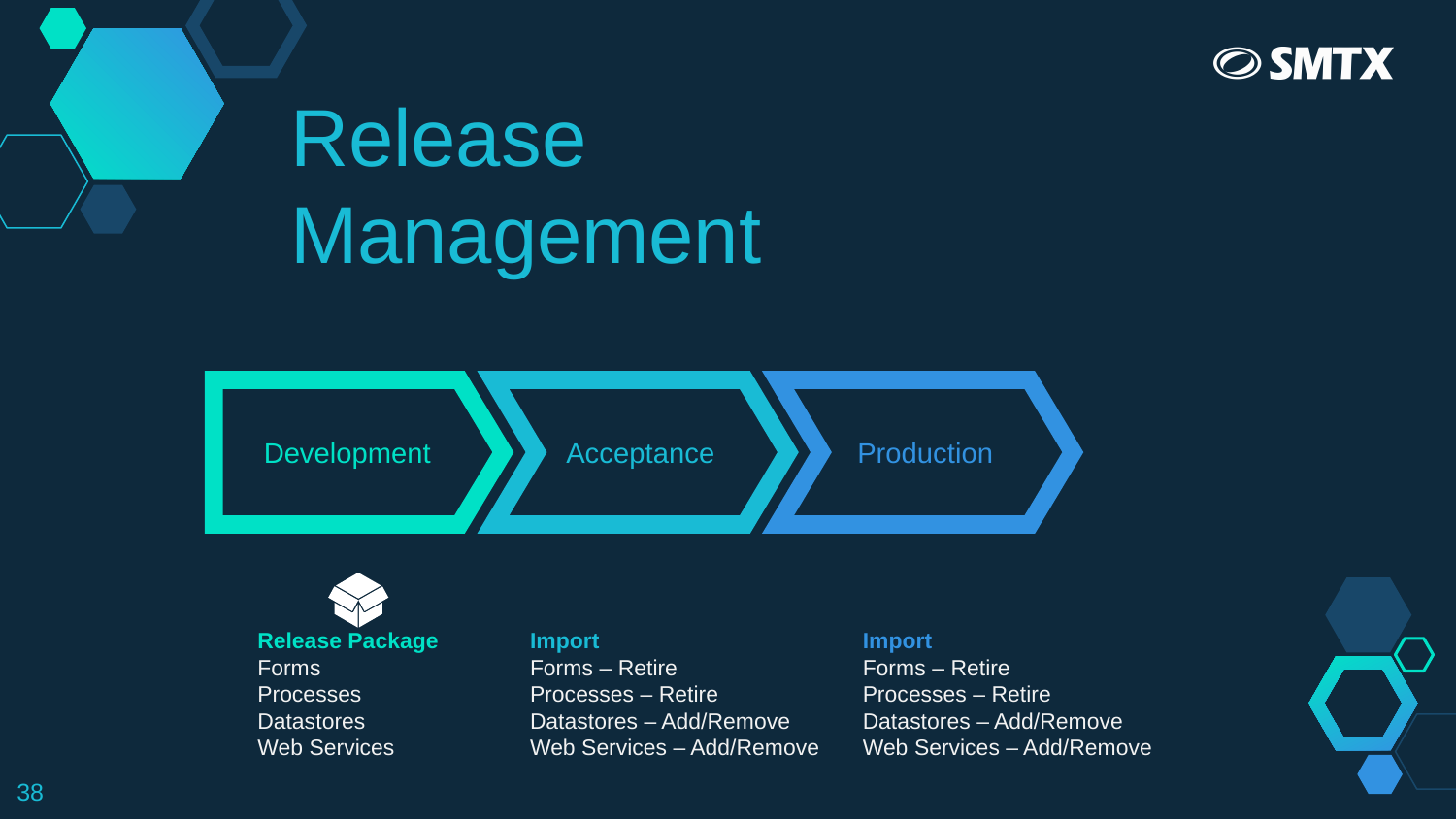

Release Management
Development
Acceptance
Production

Release Package
Forms
Processes
Datastores
Web Services
Import
Forms – Retire
Processes – Retire
Datastores – Add/Remove
Web Services – Add/Remove
Import
Forms – Retire
Processes – Retire
Datastores – Add/Remove
Web Services – Add/Remove
38